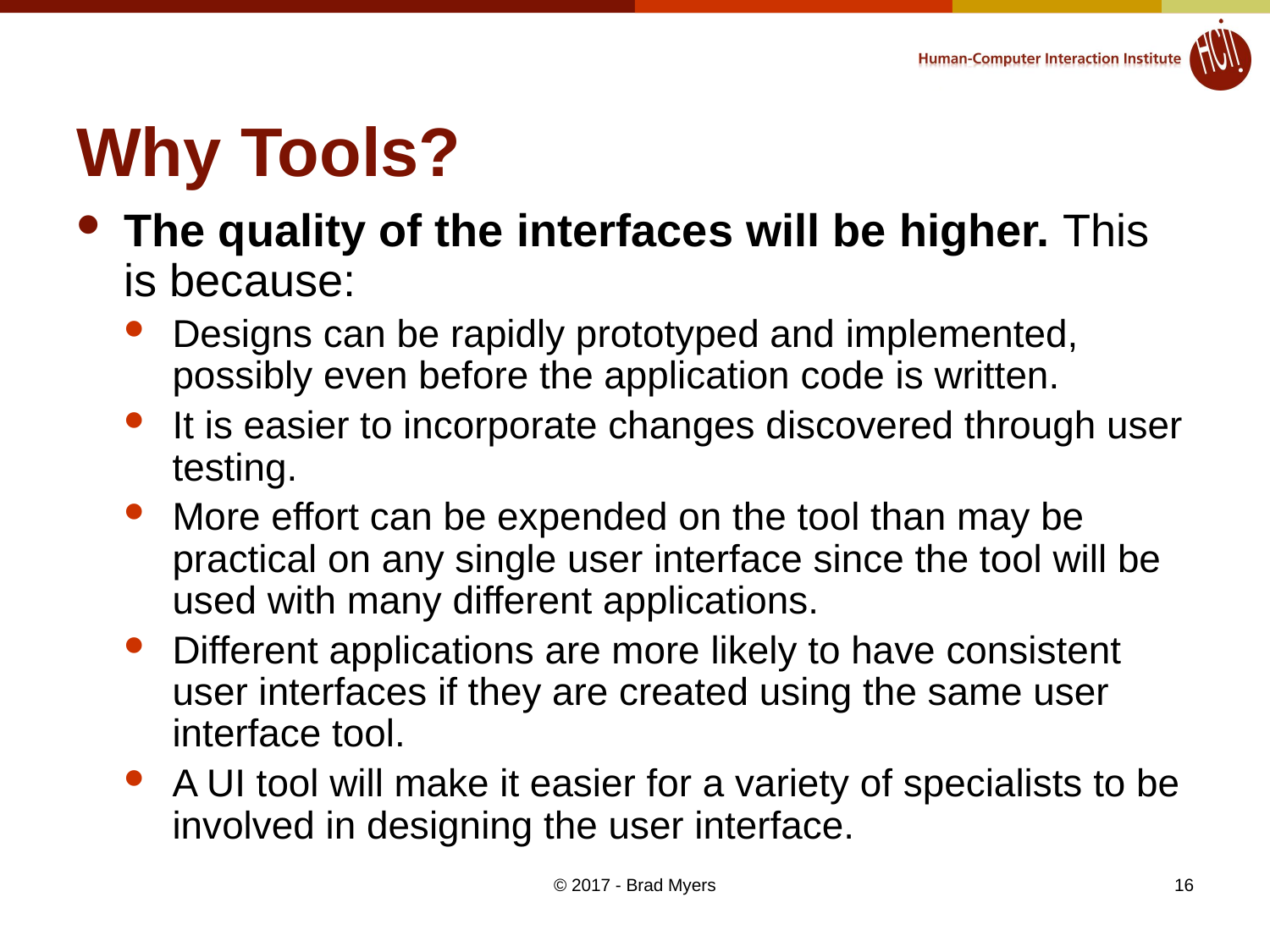

# Why Tools?
The quality of the interfaces will be higher. This is because:
Designs can be rapidly prototyped and implemented, possibly even before the application code is written.
It is easier to incorporate changes discovered through user testing.
More effort can be expended on the tool than may be practical on any single user interface since the tool will be used with many different applications.
Different applications are more likely to have consistent user interfaces if they are created using the same user interface tool.
A UI tool will make it easier for a variety of specialists to be involved in designing the user interface.
© 2017 - Brad Myers
16